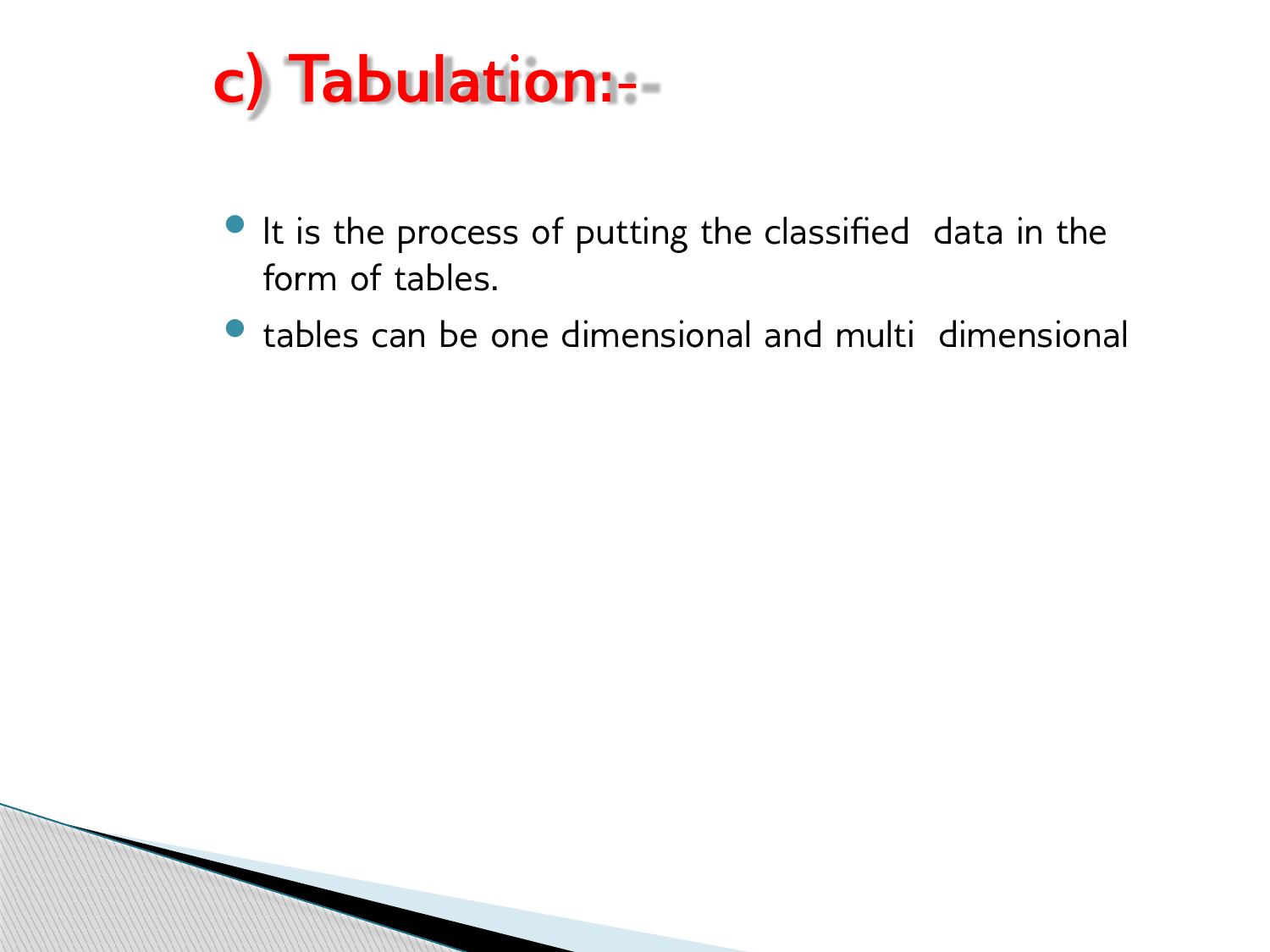

# c) Tabulation:-
It is the process of putting the classified  data in the form of tables.
tables can be one dimensional and multi  dimensional